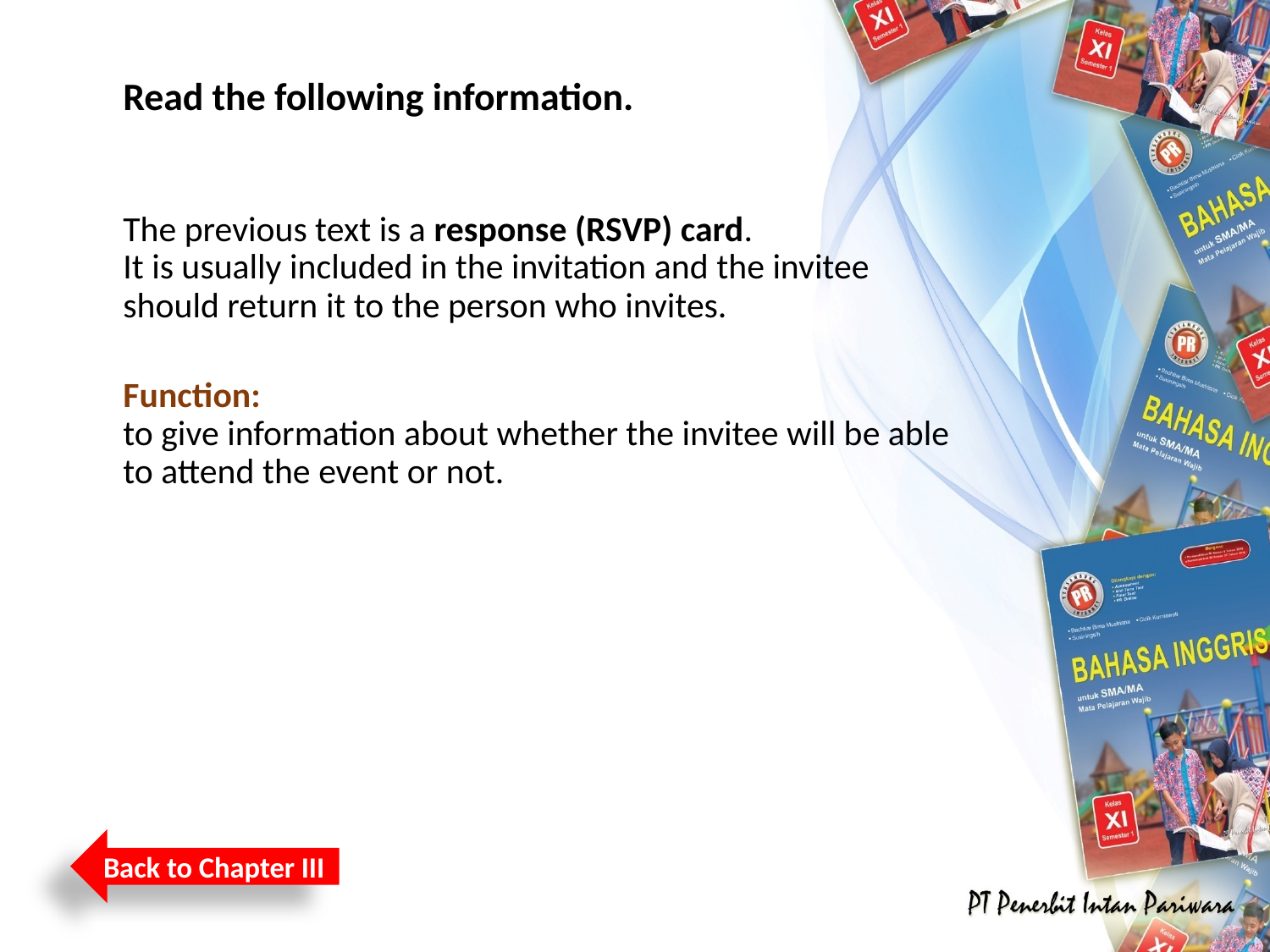

# Read the following information.
The previous text is a response (RSVP) card.
It is usually included in the invitation and the invitee should return it to the person who invites.
Function:
to give information about whether the invitee will be able to attend the event or not.
Back to Chapter III